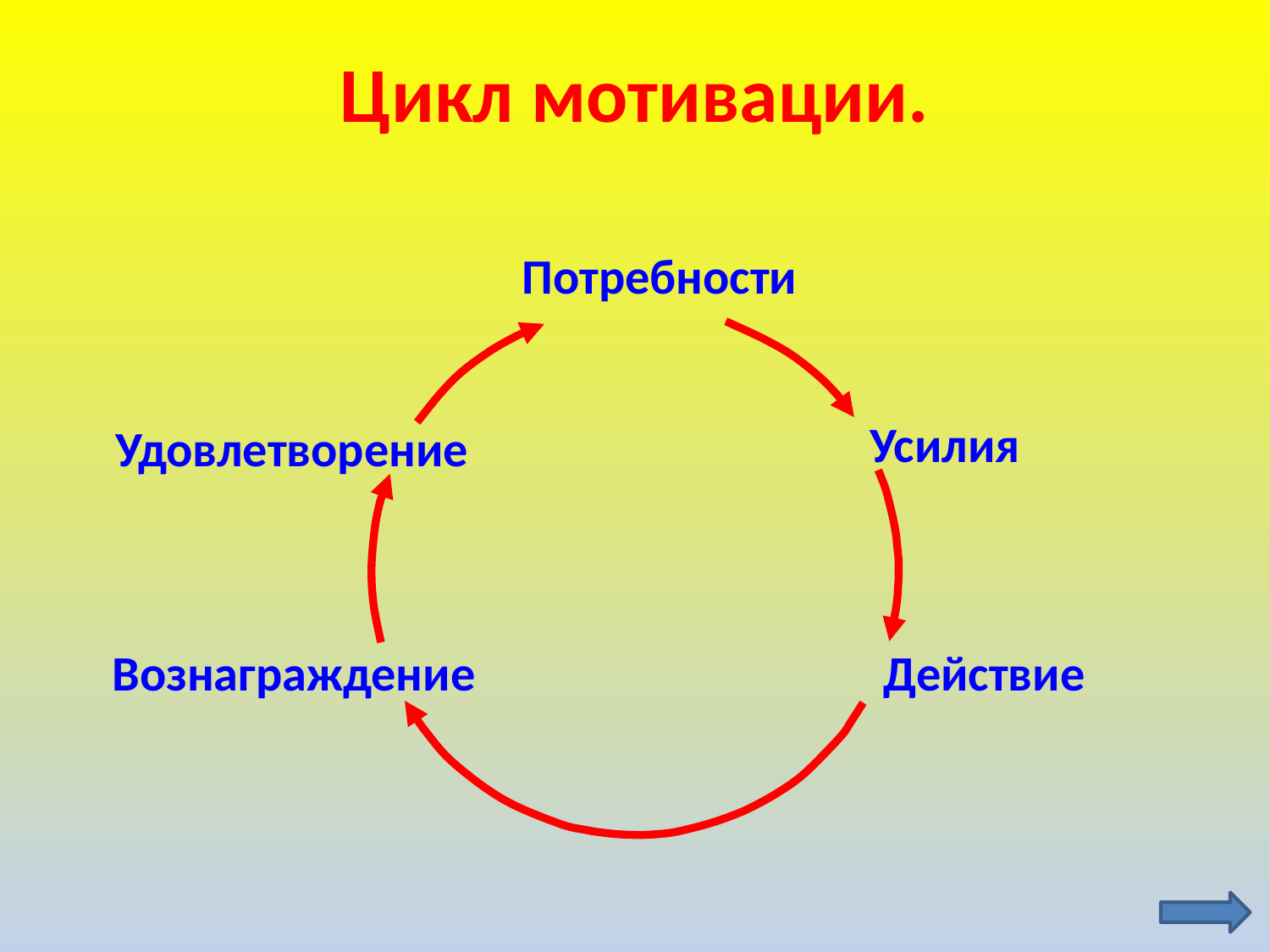

Цикл мотивации.
Потребности

Усилия
Удовлетворение

Вознаграждение
Действие